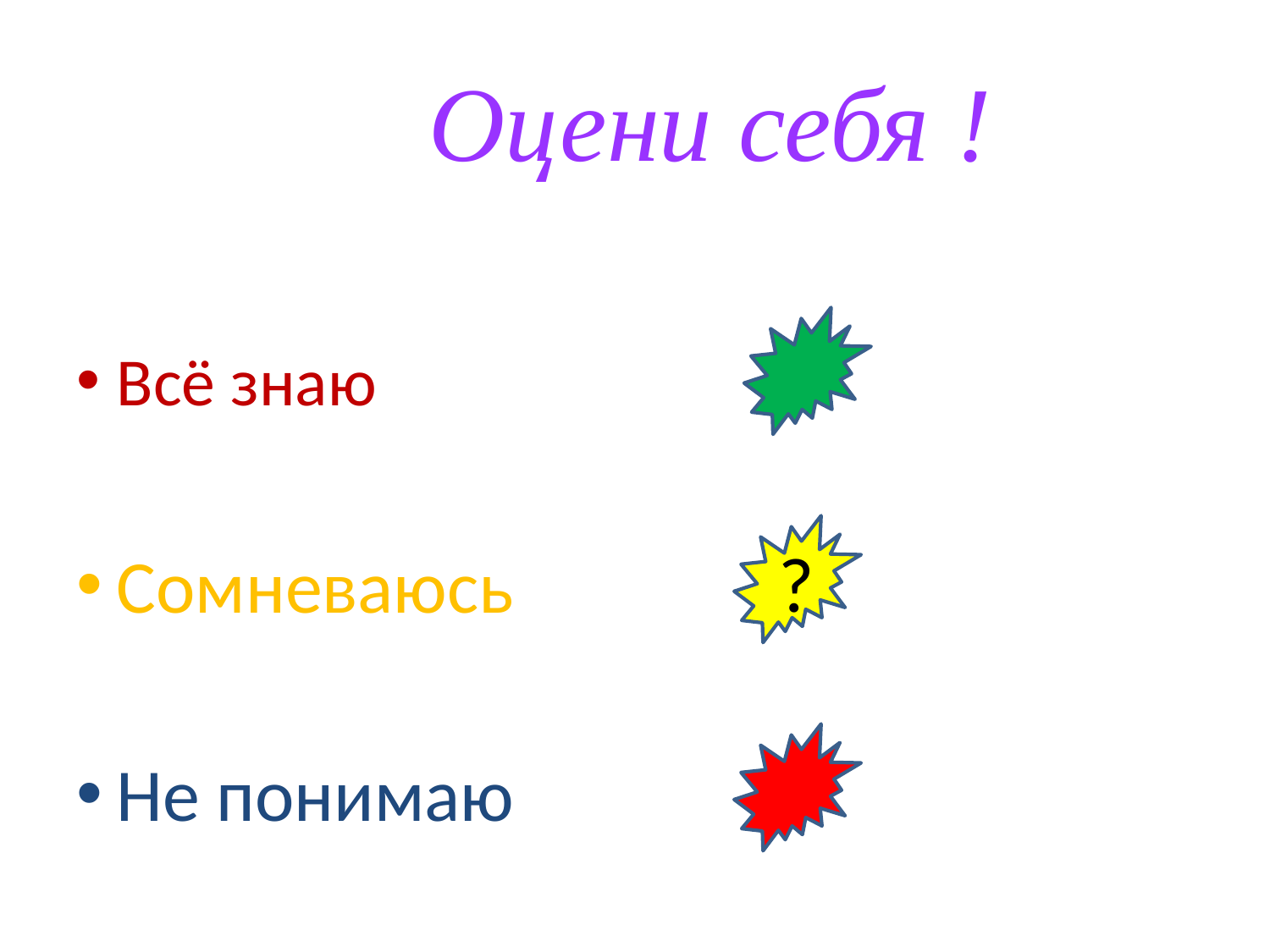

# Оцени себя !

Всё знаю

Сомневаюсь

Не понимаю

?